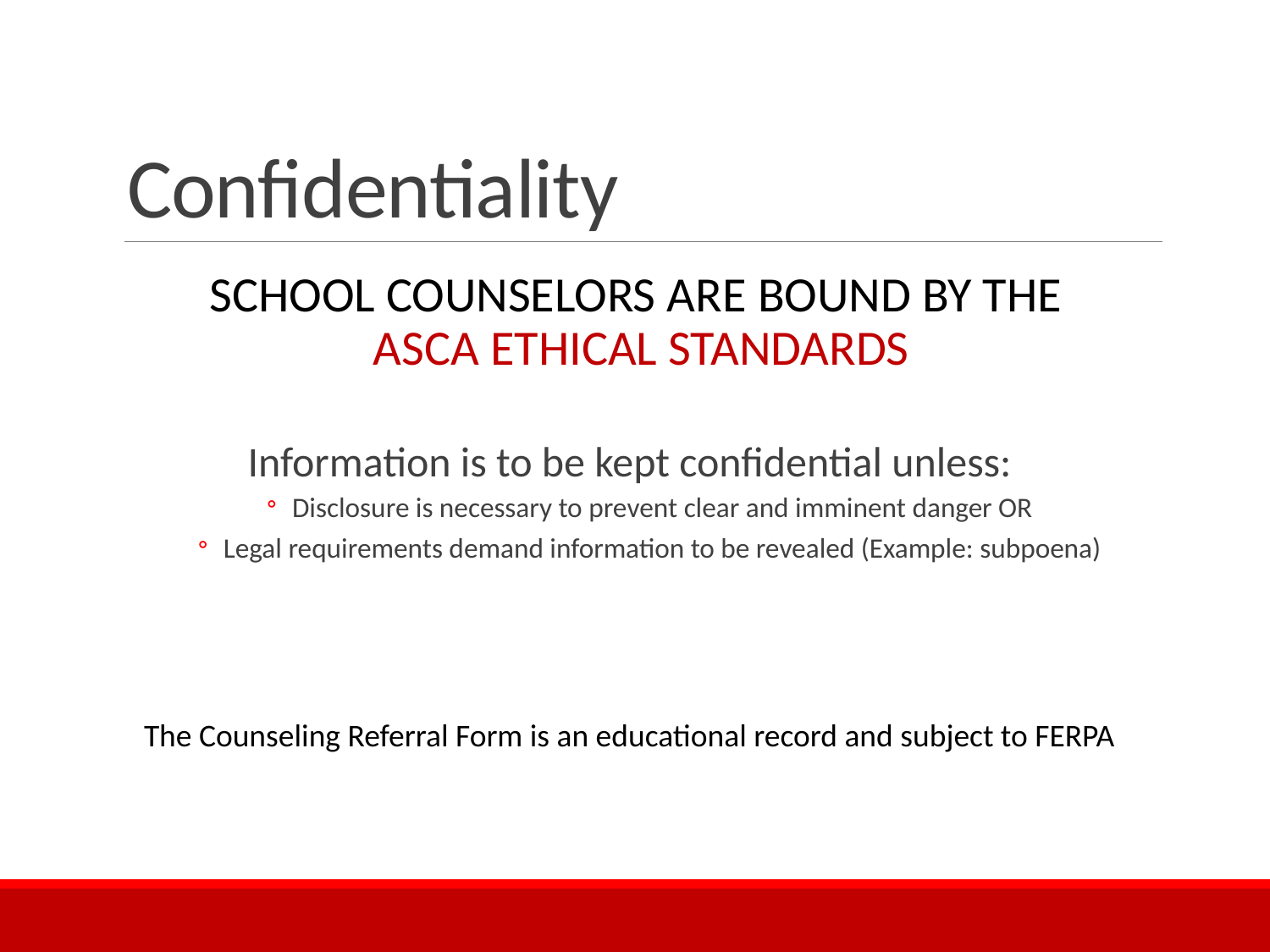

# Confidentiality
SCHOOL COUNSELORS ARE BOUND BY THE
ASCA ETHICAL STANDARDS
Information is to be kept confidential unless:
Disclosure is necessary to prevent clear and imminent danger OR
Legal requirements demand information to be revealed (Example: subpoena)
The Counseling Referral Form is an educational record and subject to FERPA